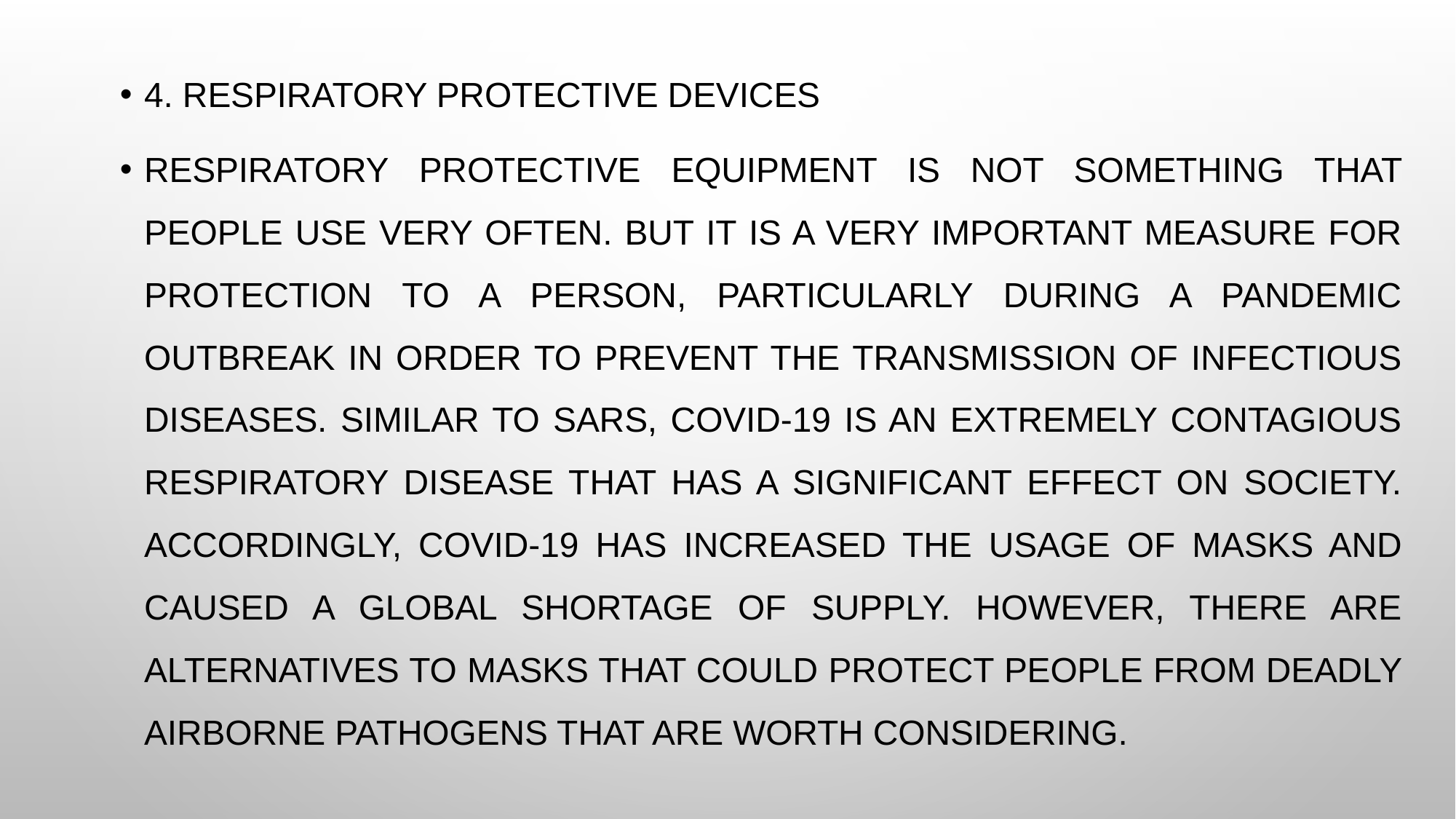

4. Respiratory Protective Devices
Respiratory protective equipment is not something that people use very often. But it is a very important measure for protection to a person, particularly during a pandemic outbreak in order to prevent the transmission of infectious diseases. Similar to SARS, COVID-19 is an extremely contagious respiratory disease that has a significant effect on society. Accordingly, COVID-19 has increased the usage of masks and caused a global shortage of supply. However, there are alternatives to masks that could protect people from deadly airborne pathogens that are worth considering.